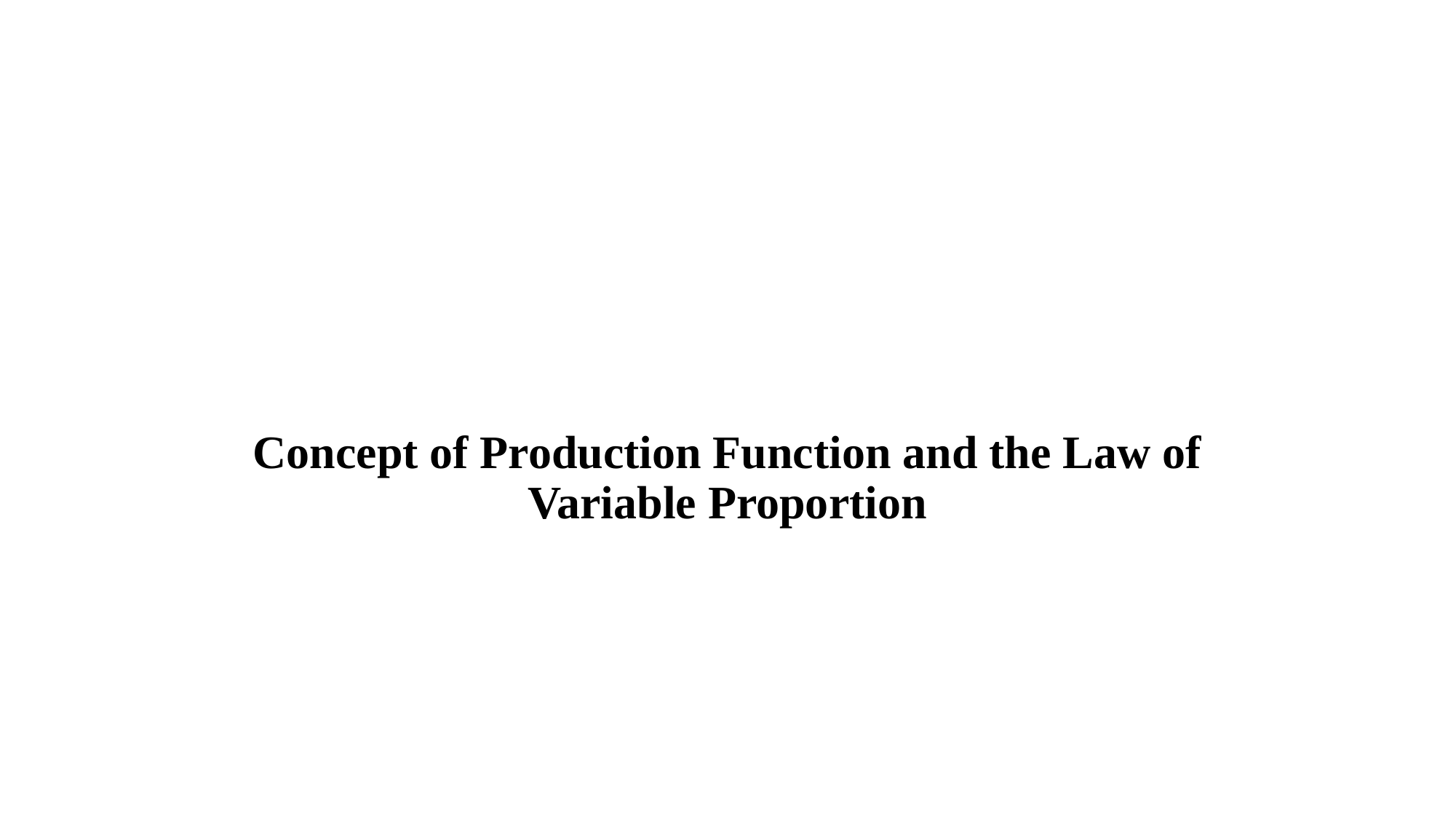

# Concept of Production Function and the Law of Variable Proportion